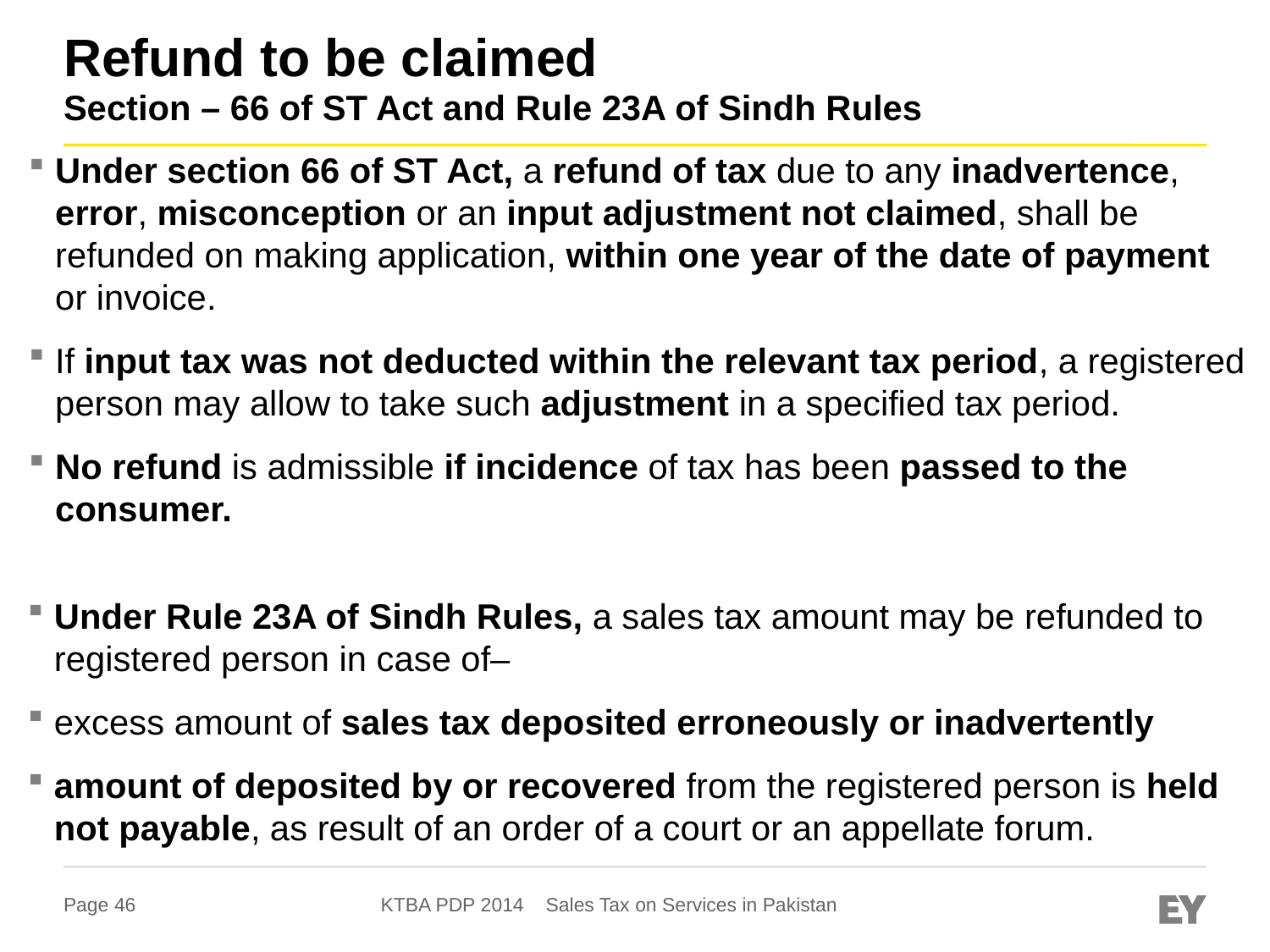

# Refund to be claimed Section – 66 of ST Act and Rule 23A of Sindh Rules
Under section 66 of ST Act, a refund of tax due to any inadvertence, error, misconception or an input adjustment not claimed, shall be refunded on making application, within one year of the date of payment or invoice.
If input tax was not deducted within the relevant tax period, a registered person may allow to take such adjustment in a specified tax period.
No refund is admissible if incidence of tax has been passed to the consumer.
Under Rule 23A of Sindh Rules, a sales tax amount may be refunded to registered person in case of–
excess amount of sales tax deposited erroneously or inadvertently
amount of deposited by or recovered from the registered person is held not payable, as result of an order of a court or an appellate forum.